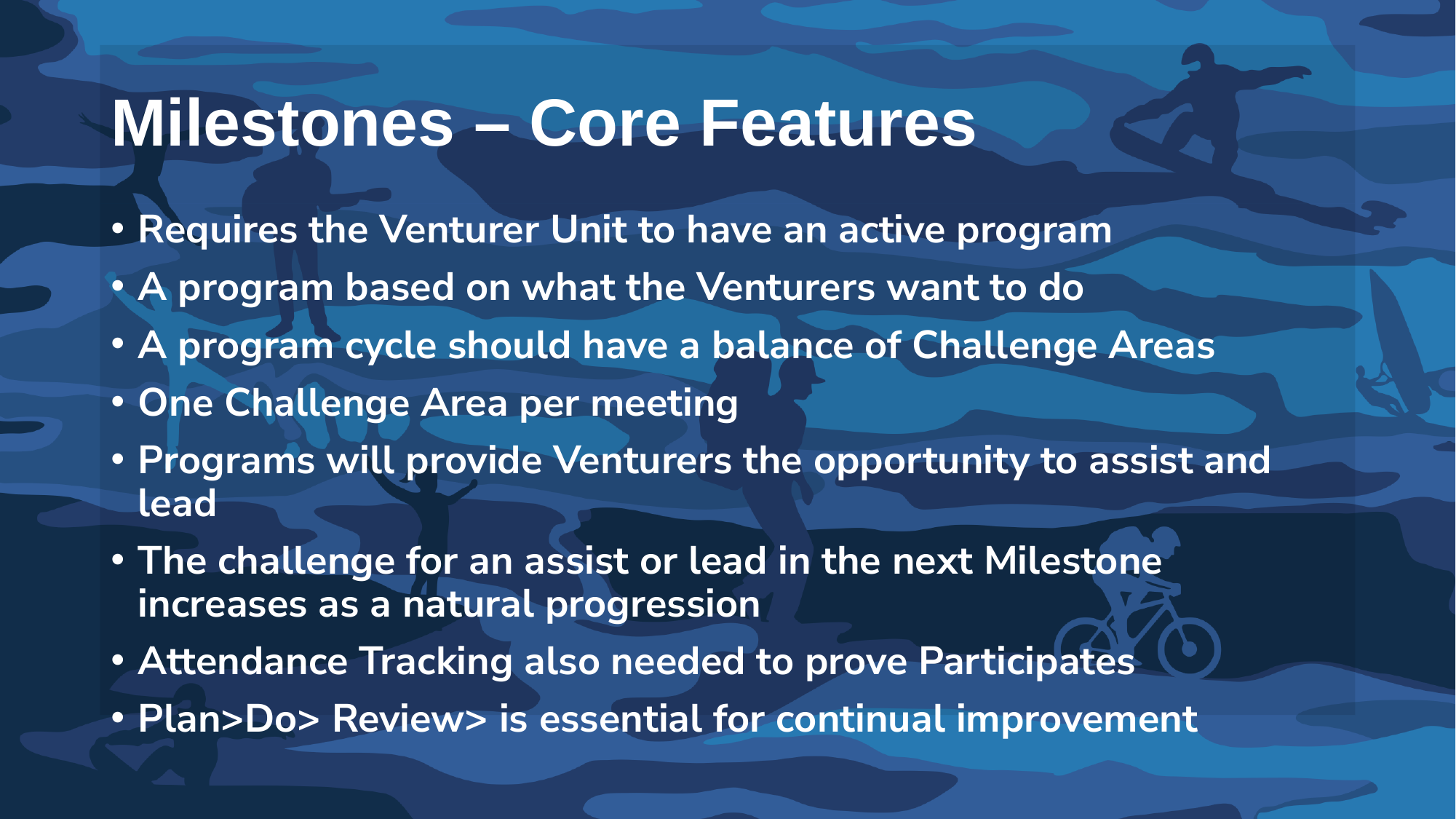

# Milestones – Core Features
Requires the Venturer Unit to have an active program
A program based on what the Venturers want to do
A program cycle should have a balance of Challenge Areas
One Challenge Area per meeting
Programs will provide Venturers the opportunity to assist and lead
The challenge for an assist or lead in the next Milestone increases as a natural progression
Attendance Tracking also needed to prove Participates
Plan>Do> Review> is essential for continual improvement